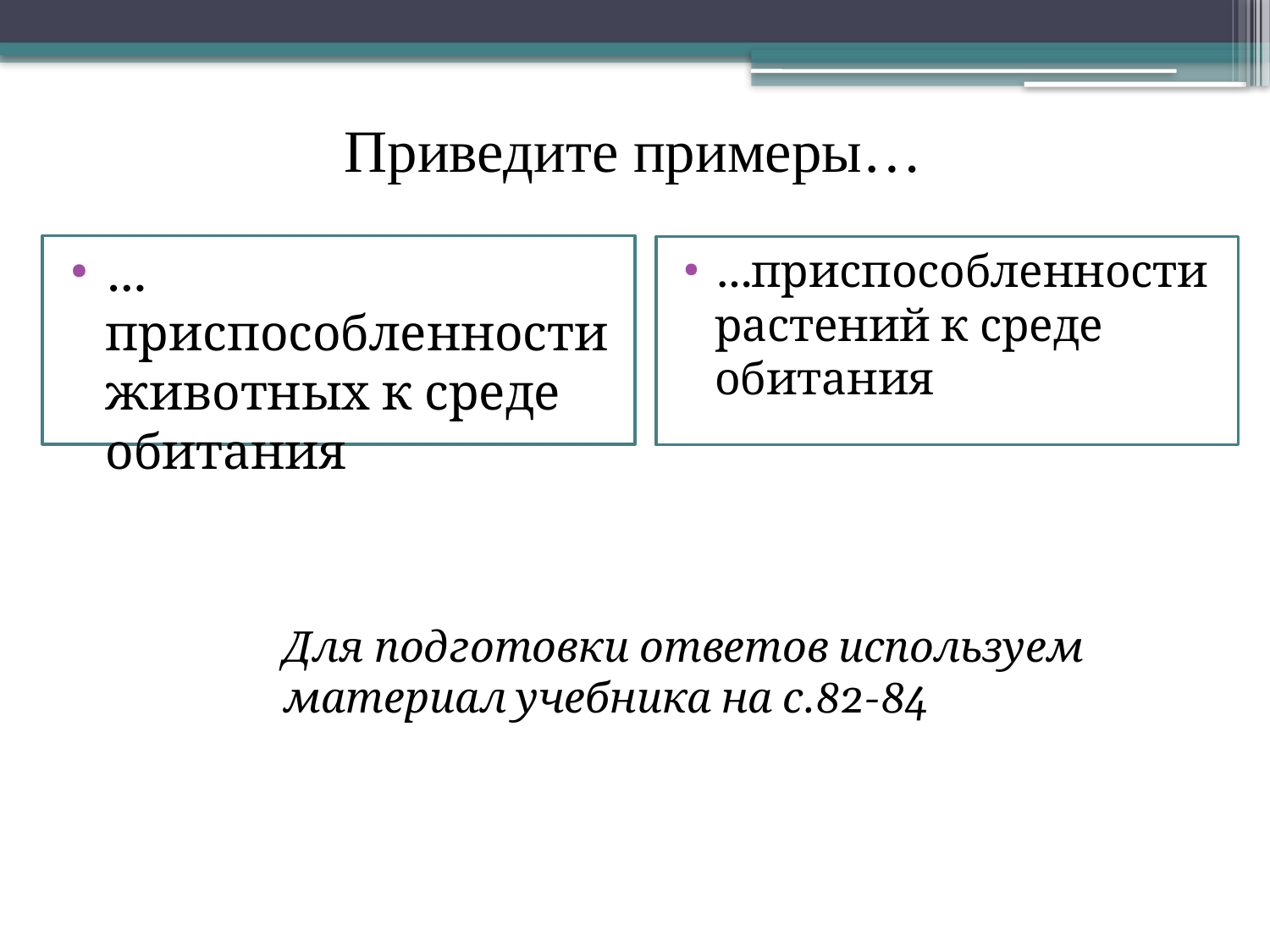

# Приведите примеры…
…приспособленности животных к среде обитания
…приспособленности растений к среде обитания
Для подготовки ответов используем
материал учебника на с.82-84